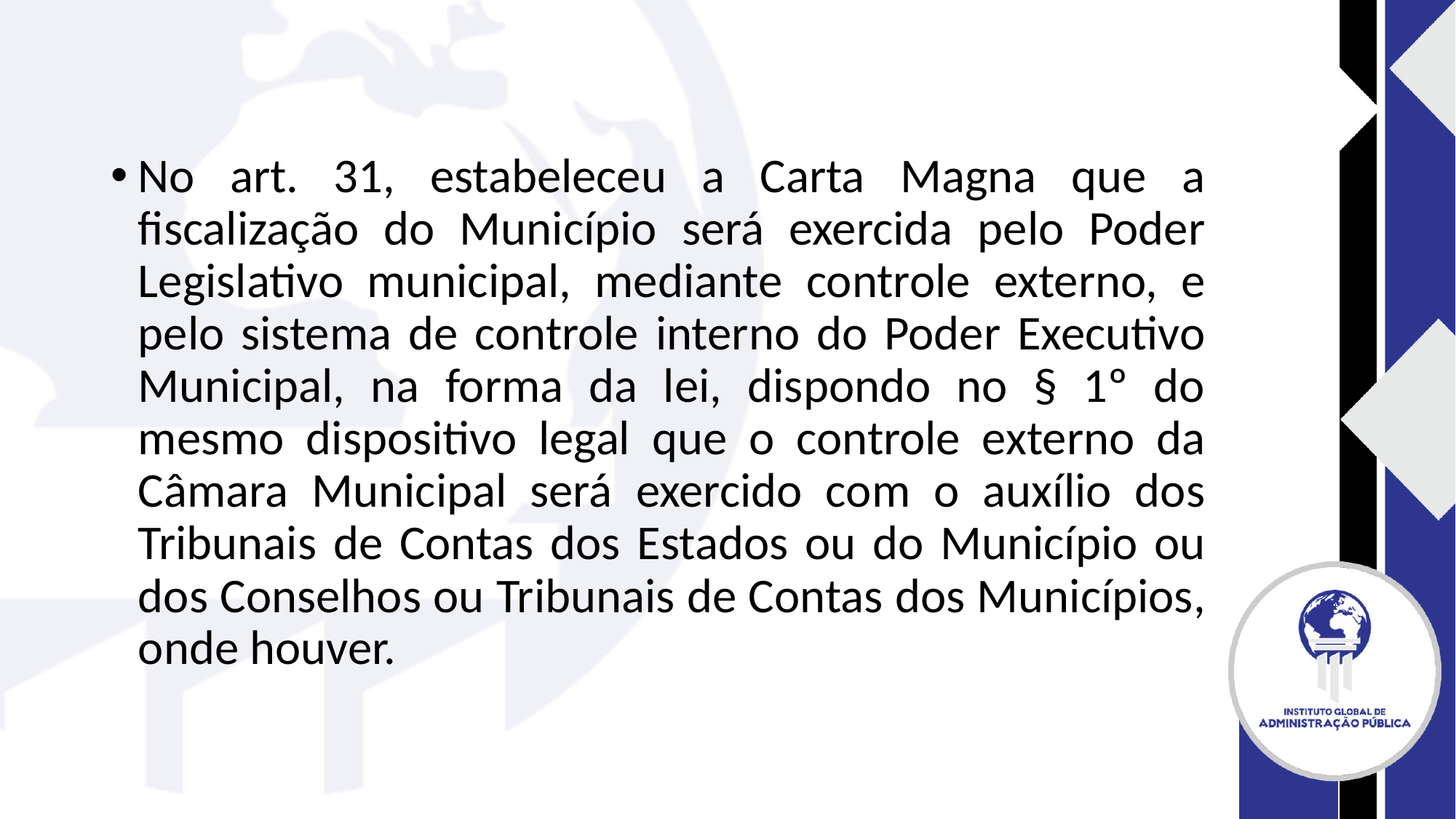

#
No art. 31, estabeleceu a Carta Magna que a fiscalização do Município será exercida pelo Poder Legislativo municipal, mediante controle externo, e pelo sistema de controle interno do Poder Executivo Municipal, na forma da lei, dispondo no § 1º do mesmo dispositivo legal que o controle externo da Câmara Municipal será exercido com o auxílio dos Tribunais de Contas dos Estados ou do Município ou dos Conselhos ou Tribunais de Contas dos Municípios, onde houver.